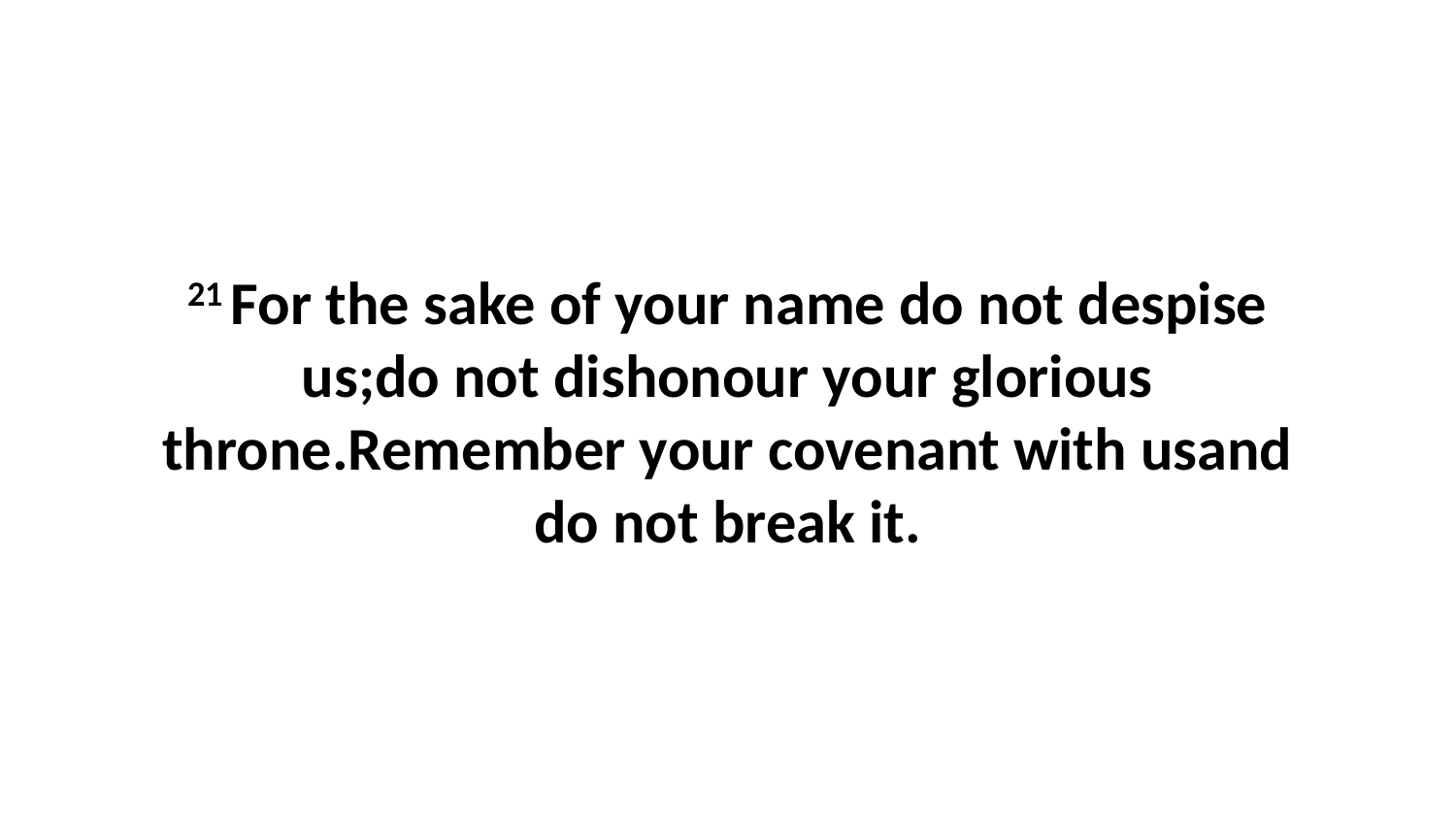

21 For the sake of your name do not despise us;do not dishonour your glorious throne.Remember your covenant with usand do not break it.